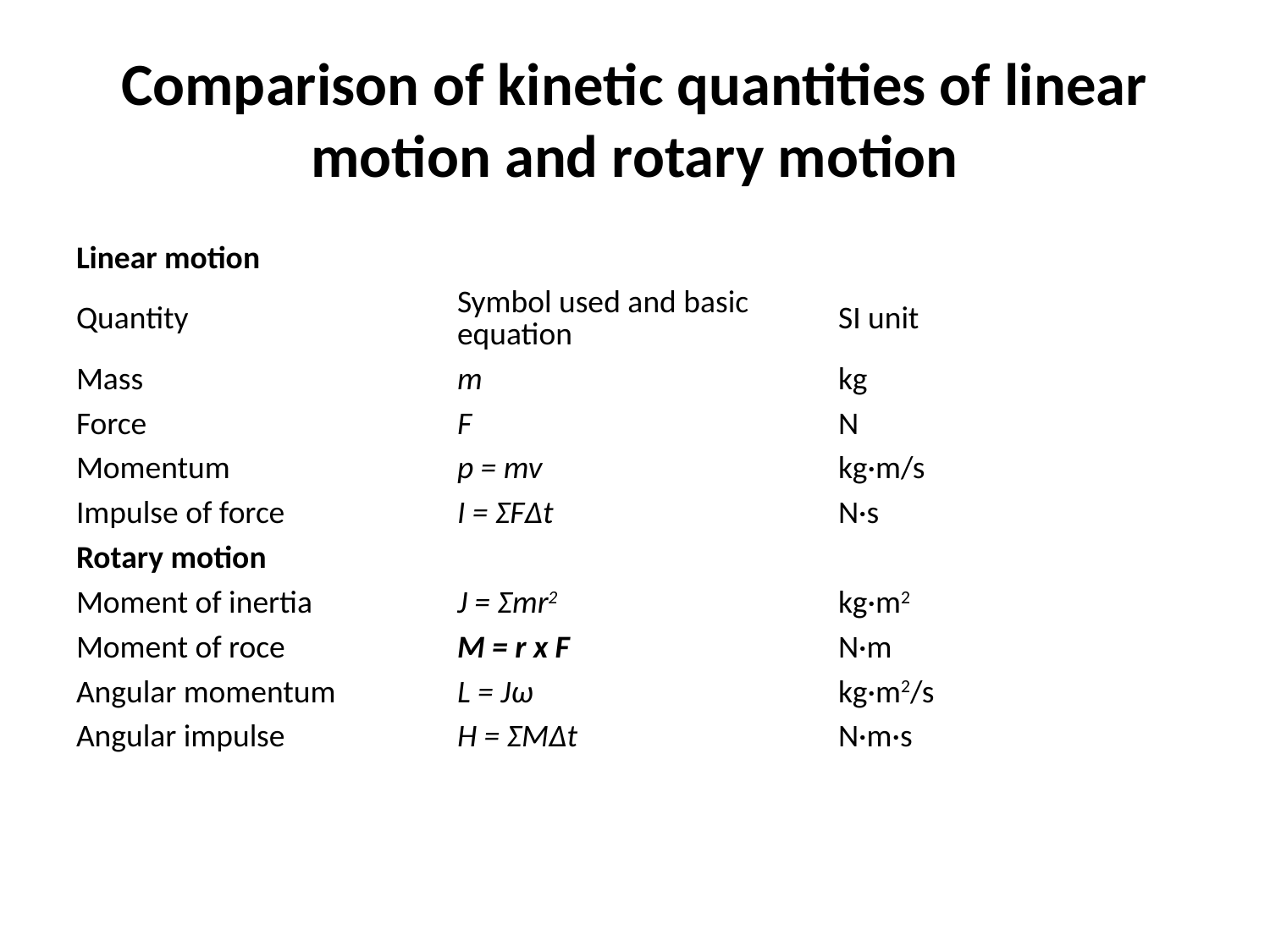

# Comparison of kinetic quantities of linear motion and rotary motion
| Linear motion |  |  |
| --- | --- | --- |
| Quantity | Symbol used and basic equation | SI unit |
| Mass | m | kg |
| Force | F | N |
| Momentum | p = mv | kg·m/s |
| Impulse of force | I = ΣFΔt | N·s |
| Rotary motion |  |  |
| Moment of inertia | J = Σmr2 | kg·m2 |
| Moment of roce | M = r x F | N·m |
| Angular momentum | L = Jω | kg·m2/s |
| Angular impulse | H = ΣMΔt | N·m·s |